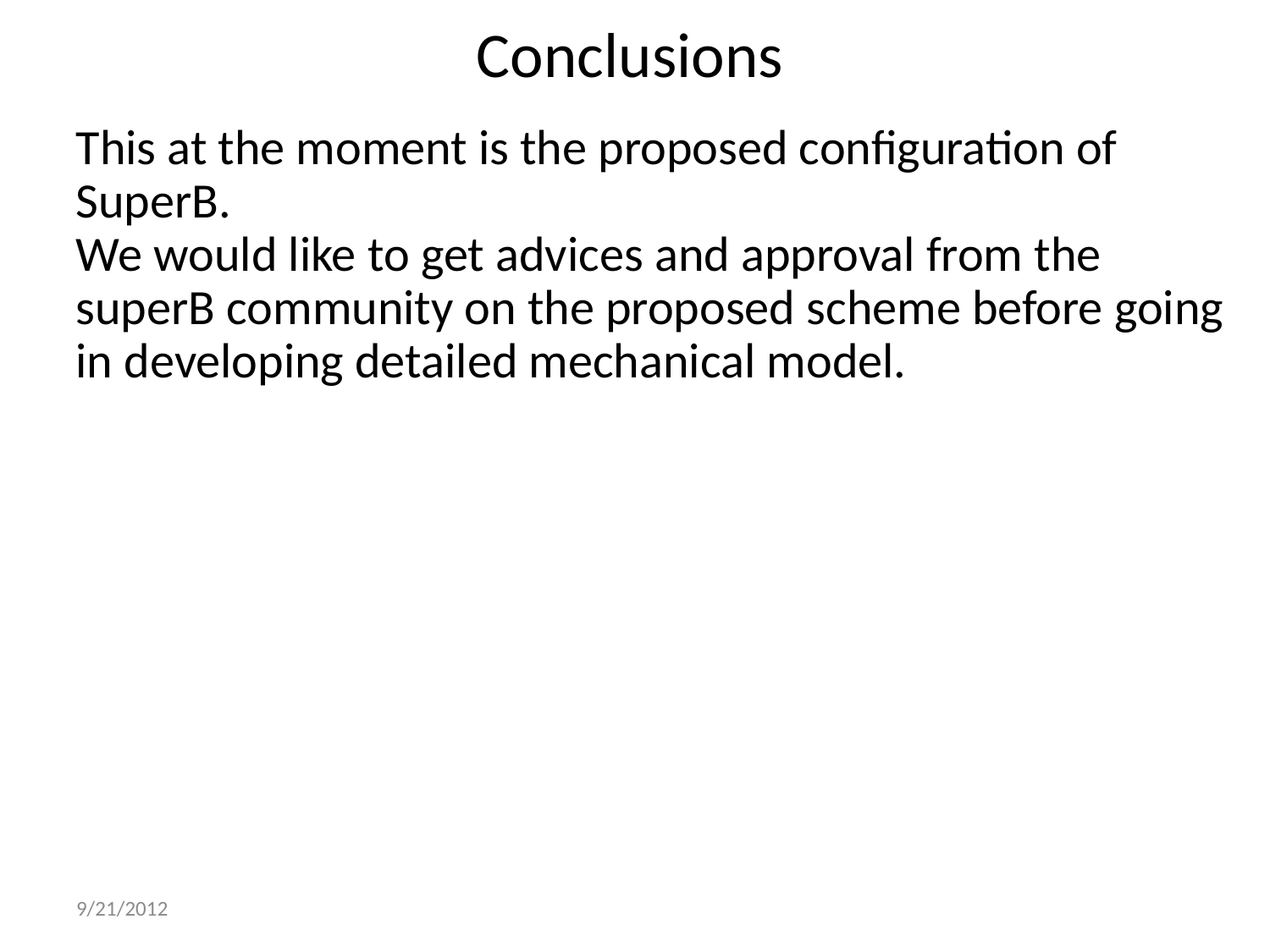

# Conclusions
This at the moment is the proposed configuration of SuperB.
We would like to get advices and approval from the superB community on the proposed scheme before going in developing detailed mechanical model.

9/21/2012